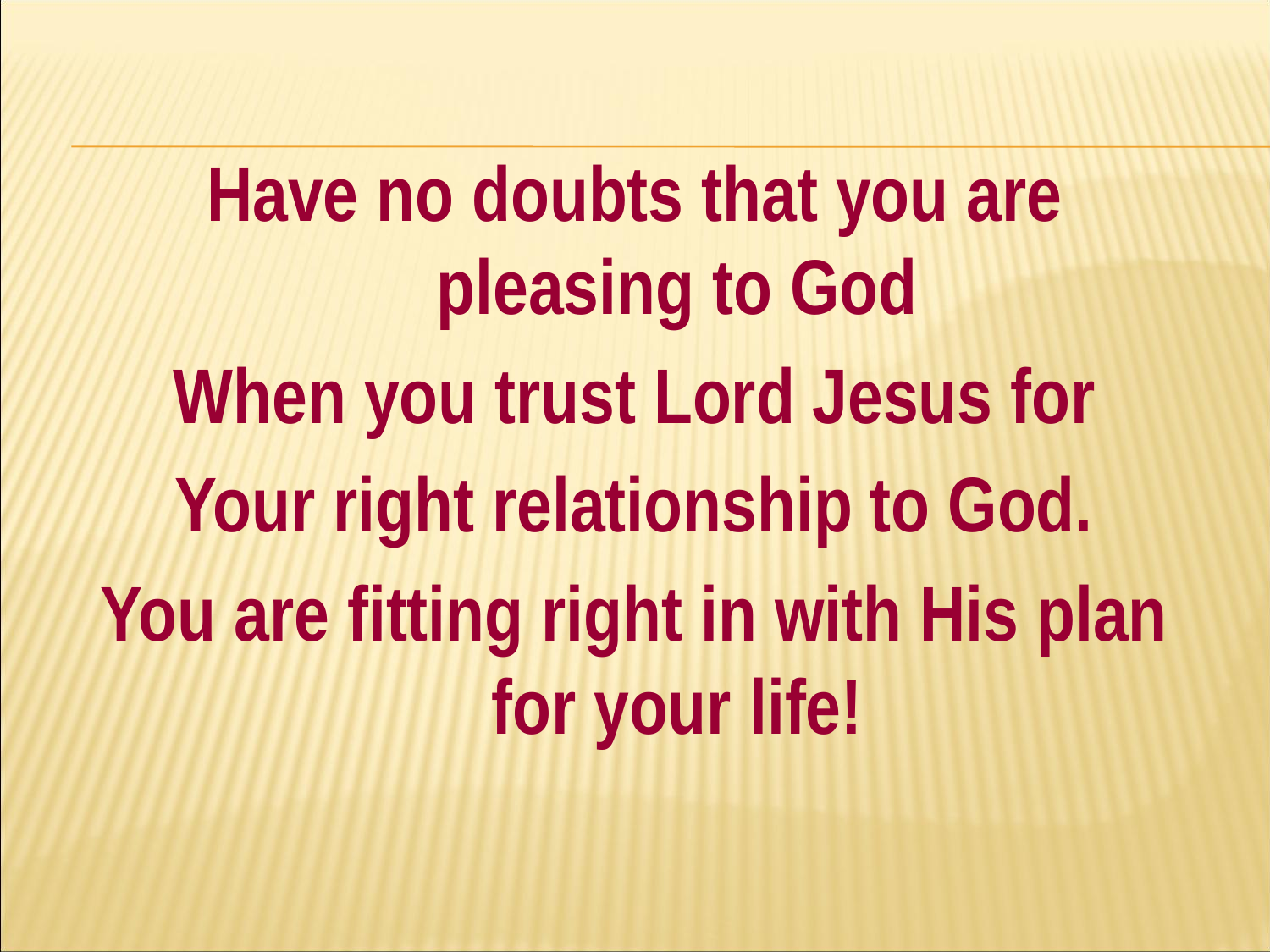

#
Have no doubts that you are pleasing to God
When you trust Lord Jesus for
Your right relationship to God.
You are fitting right in with His plan for your life!